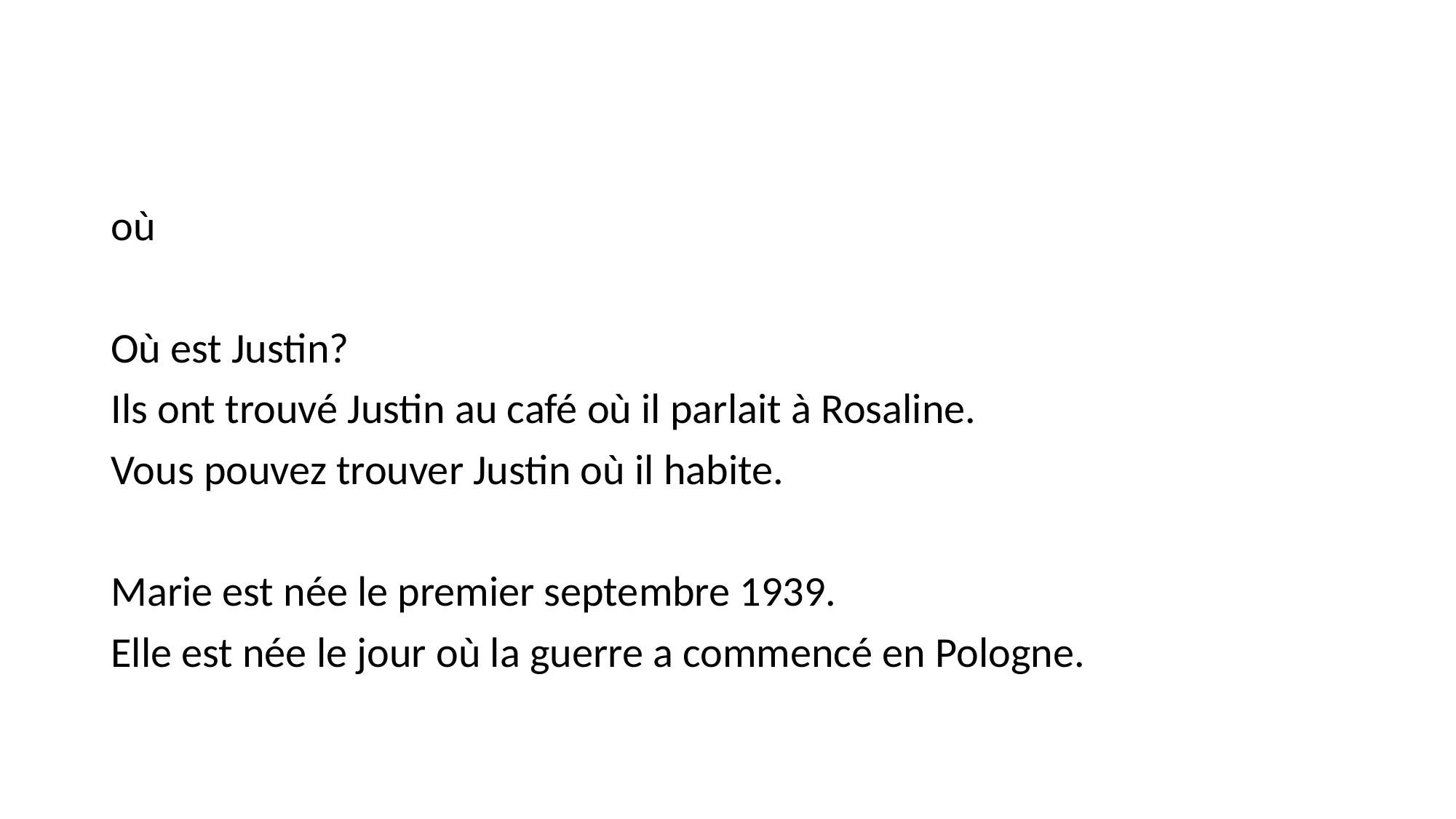

#
où

Où est Justin?
Ils ont trouvé Justin au café où il parlait à Rosaline.
Vous pouvez trouver Justin où il habite.

Marie est née le premier septembre 1939.
Elle est née le jour où la guerre a commencé en Pologne.